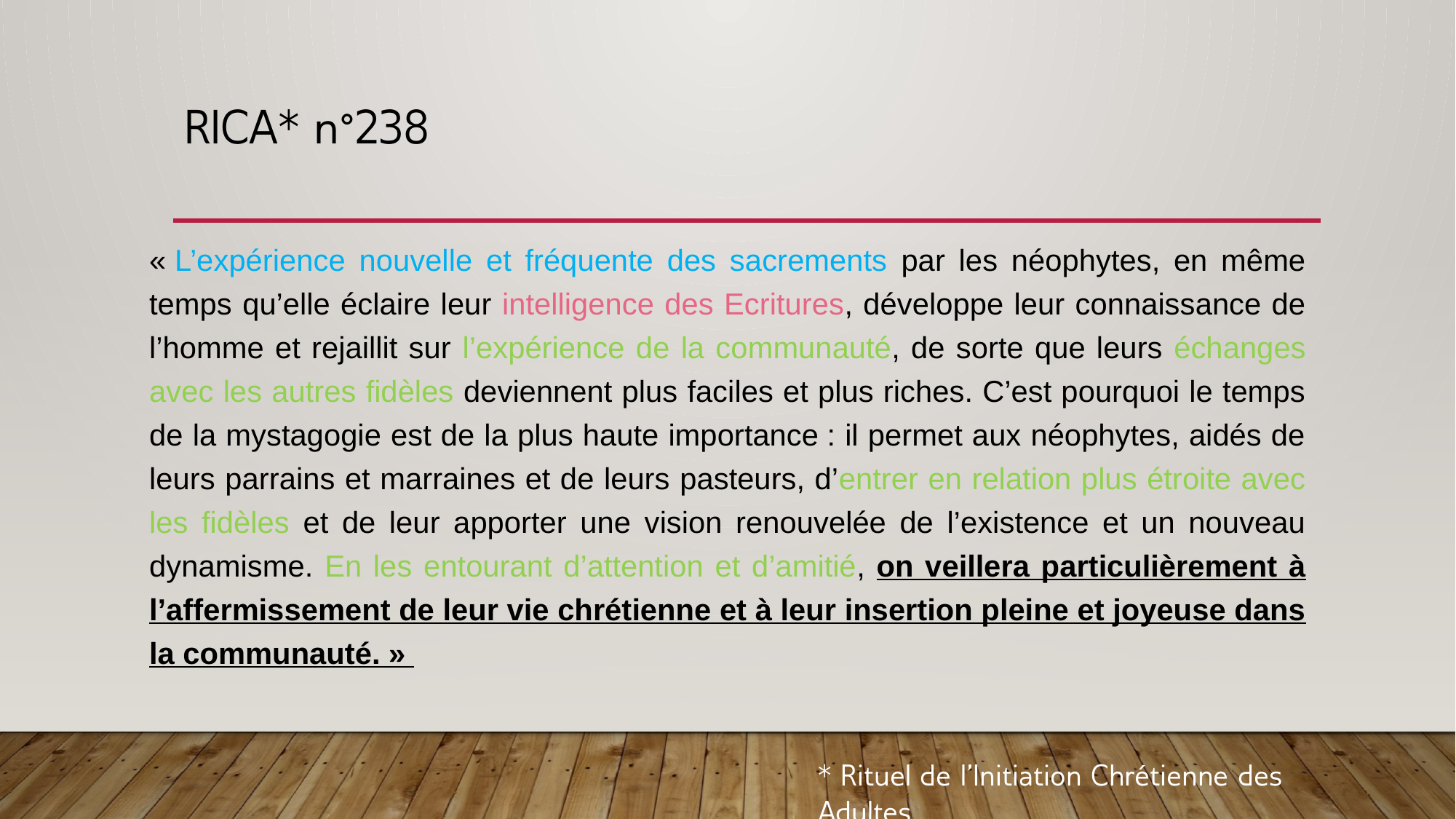

# RICA* n°238
« L’expérience nouvelle et fréquente des sacrements par les néophytes, en même temps qu’elle éclaire leur intelligence des Ecritures, développe leur connaissance de l’homme et rejaillit sur l’expérience de la communauté, de sorte que leurs échanges avec les autres fidèles deviennent plus faciles et plus riches. C’est pourquoi le temps de la mystagogie est de la plus haute importance : il permet aux néophytes, aidés de leurs parrains et marraines et de leurs pasteurs, d’entrer en relation plus étroite avec les fidèles et de leur apporter une vision renouvelée de l’existence et un nouveau dynamisme. En les entourant d’attention et d’amitié, on veillera particulièrement à l’affermissement de leur vie chrétienne et à leur insertion pleine et joyeuse dans la communauté. »

* Rituel de l’Initiation Chrétienne des Adultes